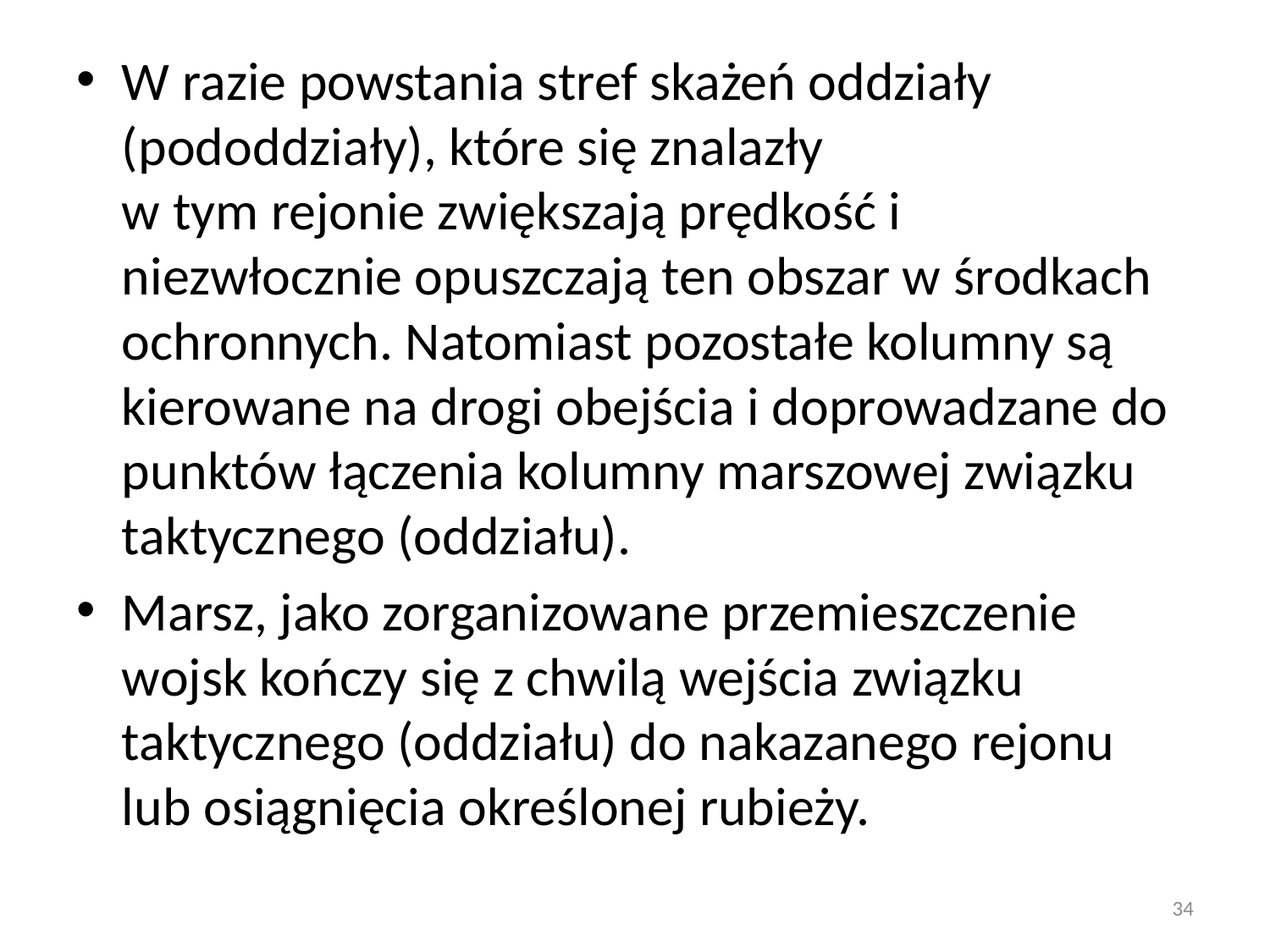

#
W razie powstania stref skażeń oddziały (pododdziały), które się znalazły
w tym rejonie zwiększają prędkość i niezwłocznie opuszczają ten obszar w środkach ochronnych. Natomiast pozostałe kolumny są kierowane na drogi obejścia i doprowadzane do punktów łączenia kolumny marszowej związku taktycznego (oddziału).
Marsz, jako zorganizowane przemieszczenie wojsk kończy się z chwilą wejścia związku taktycznego (oddziału) do nakazanego rejonu lub osiągnięcia określonej rubieży.

34